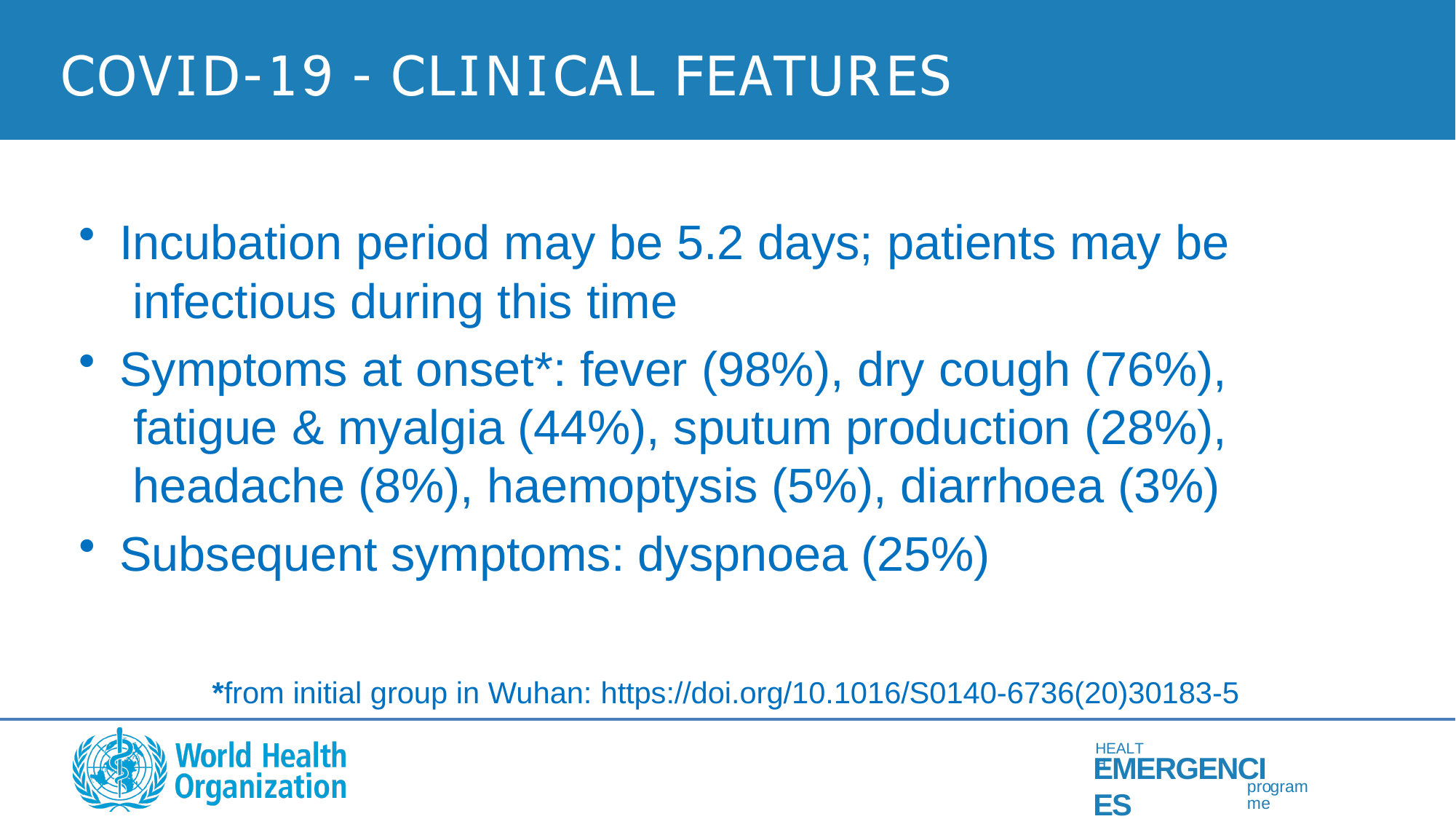

# COVID-19 - CLINICAL FEATURES
Incubation period may be 5.2 days; patients may be  infectious during this time
Symptoms at onset*: fever (98%), dry cough (76%),  fatigue & myalgia (44%), sputum production (28%),  headache (8%), haemoptysis (5%), diarrhoea (3%)
Subsequent symptoms: dyspnoea (25%)
*from initial group in Wuhan: https://doi.org/10.1016/S0140-6736(20)30183-5

HEALTH
EMERGENCIES
programme